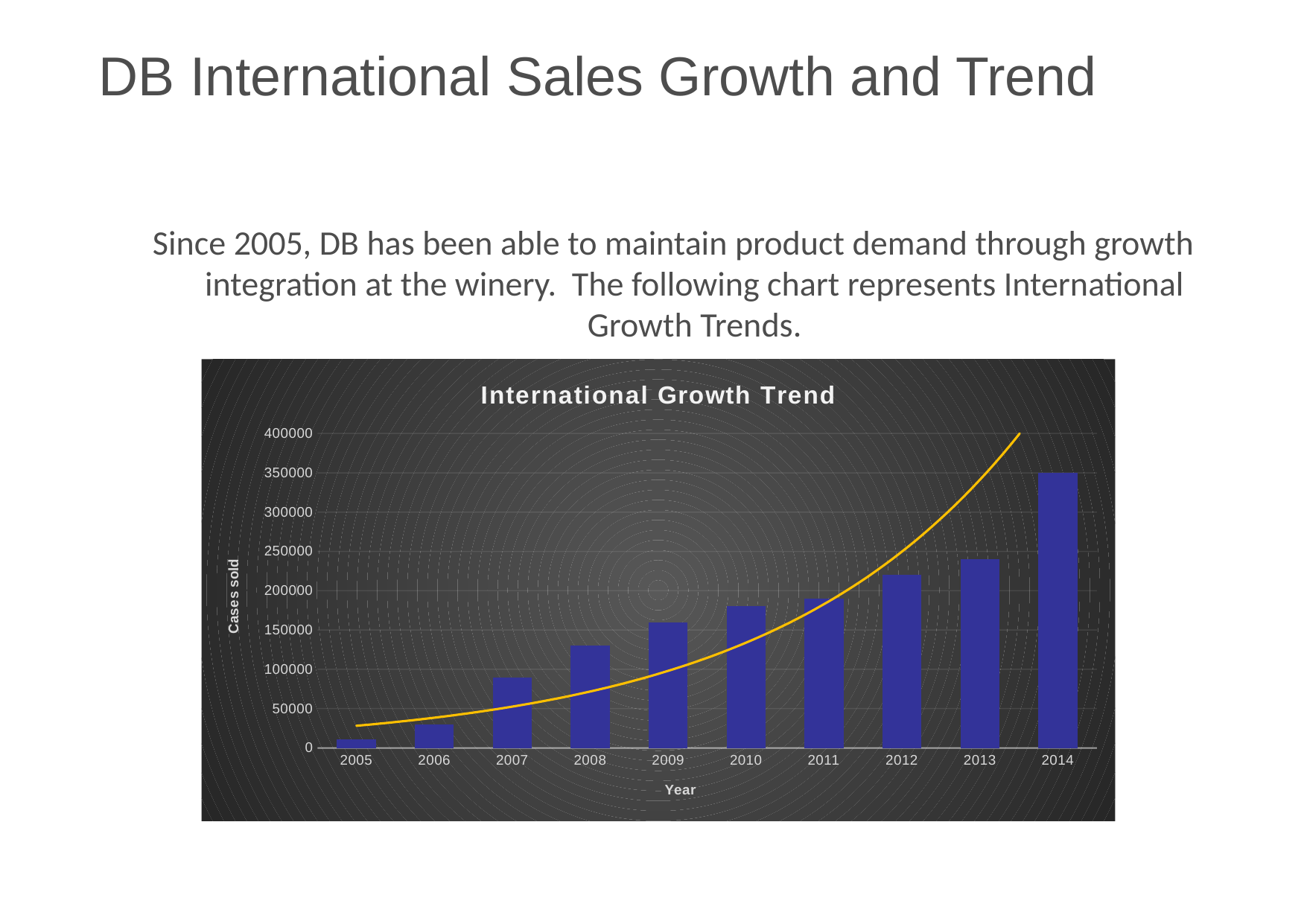

# DB International Sales Growth and Trend
Since 2005, DB has been able to maintain product demand through growth integration at the winery.  The following chart represents International Growth Trends.

### Chart: International Growth Trend

| Category |  |
|---|---|
| 2005 | 11000.0 |
| 2006 | 30000.0 |
| 2007 | 90000.0 |
| 2008 | 130000.0 |
| 2009 | 160000.0 |
| 2010 | 180000.0 |
| 2011 | 190000.0 |
| 2012 | 220000.0 |
| 2013 | 240000.0 |
| 2014 | 350000.0 |